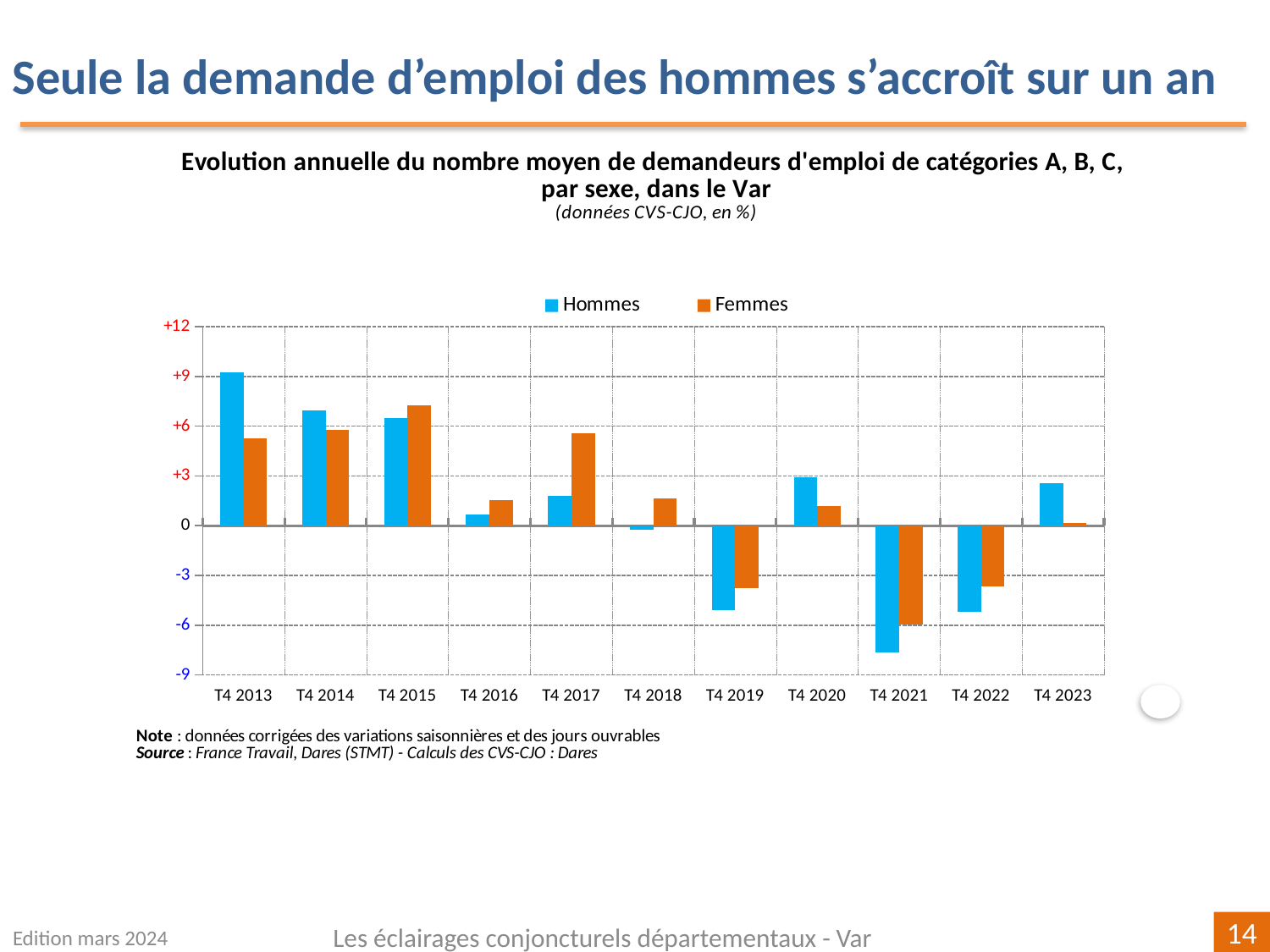

Seule la demande d’emploi des hommes s’accroît sur un an

### Chart

| Category |  |  |
|---|---|---|
| T4 2013 | 9.256661991584858 | 5.278842060451239 |
| T4 2014 | 6.957637997432609 | 5.790537808329965 |
| T4 2015 | 6.481036965914555 | 7.239507682898849 |
| T4 2016 | 0.661256387135567 | 1.5469061876247636 |
| T4 2017 | 1.8214392355927034 | 5.5949455949455995 |
| T4 2018 | -0.21994134897360684 | 1.6553649780614244 |
| T4 2019 | -5.099191770756784 | -3.7407625400562416 |
| T4 2020 | 2.895633323010216 | 1.1821455261906477 |
| T4 2021 | -7.644845748683215 | -5.982676425166189 |
| T4 2022 | -5.173537559067965 | -3.6566204827881865 |
| T4 2023 | 2.5603574190222522 | 0.1704966641957073 |
Edition mars 2024
Les éclairages conjoncturels départementaux - Var
14